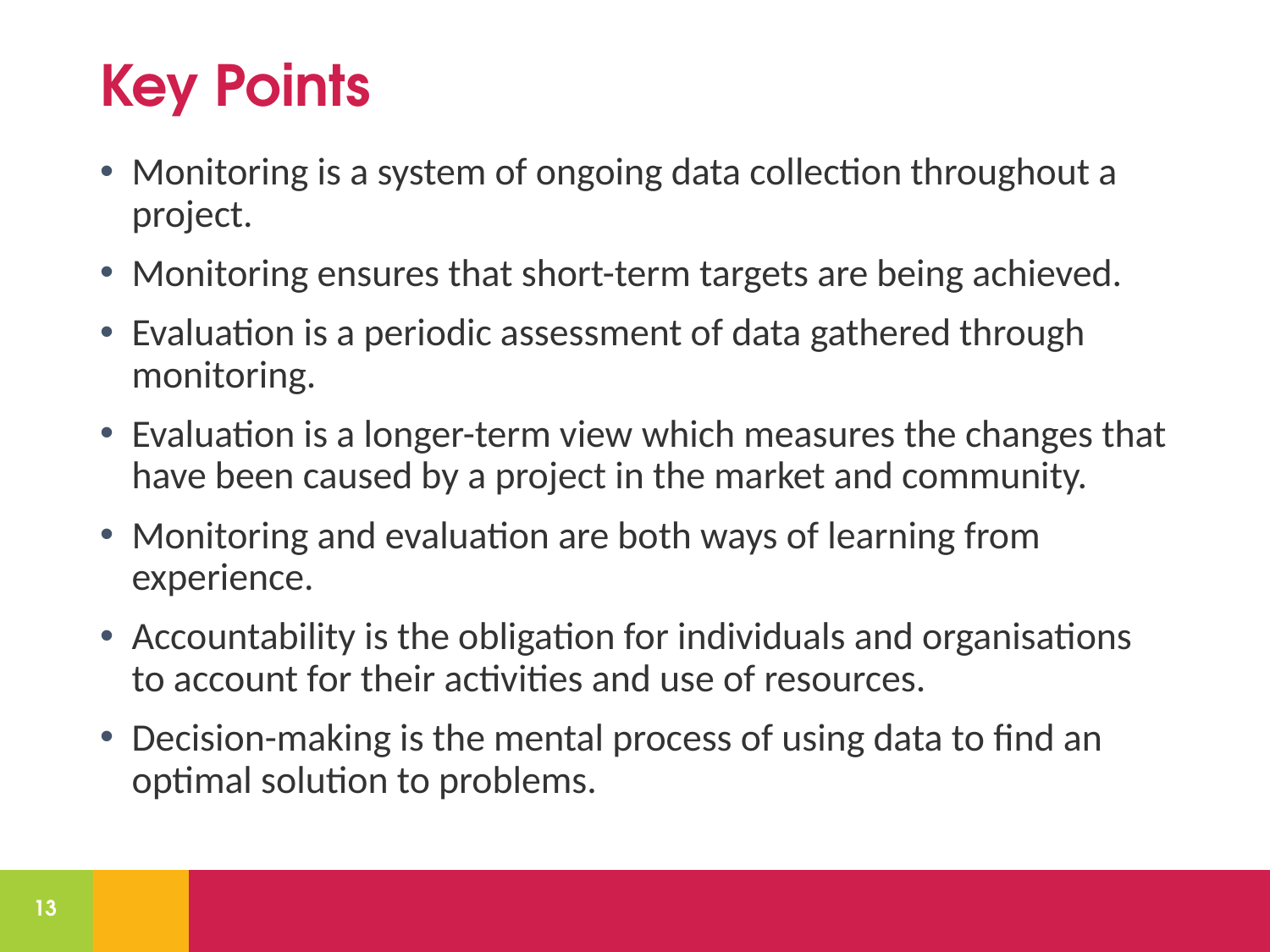

# Key Points
Monitoring is a system of ongoing data collection throughout a project.
Monitoring ensures that short-term targets are being achieved.
Evaluation is a periodic assessment of data gathered through monitoring.
Evaluation is a longer-term view which measures the changes that have been caused by a project in the market and community.
Monitoring and evaluation are both ways of learning from experience.
Accountability is the obligation for individuals and organisations to account for their activities and use of resources.
Decision-making is the mental process of using data to find an optimal solution to problems.
13